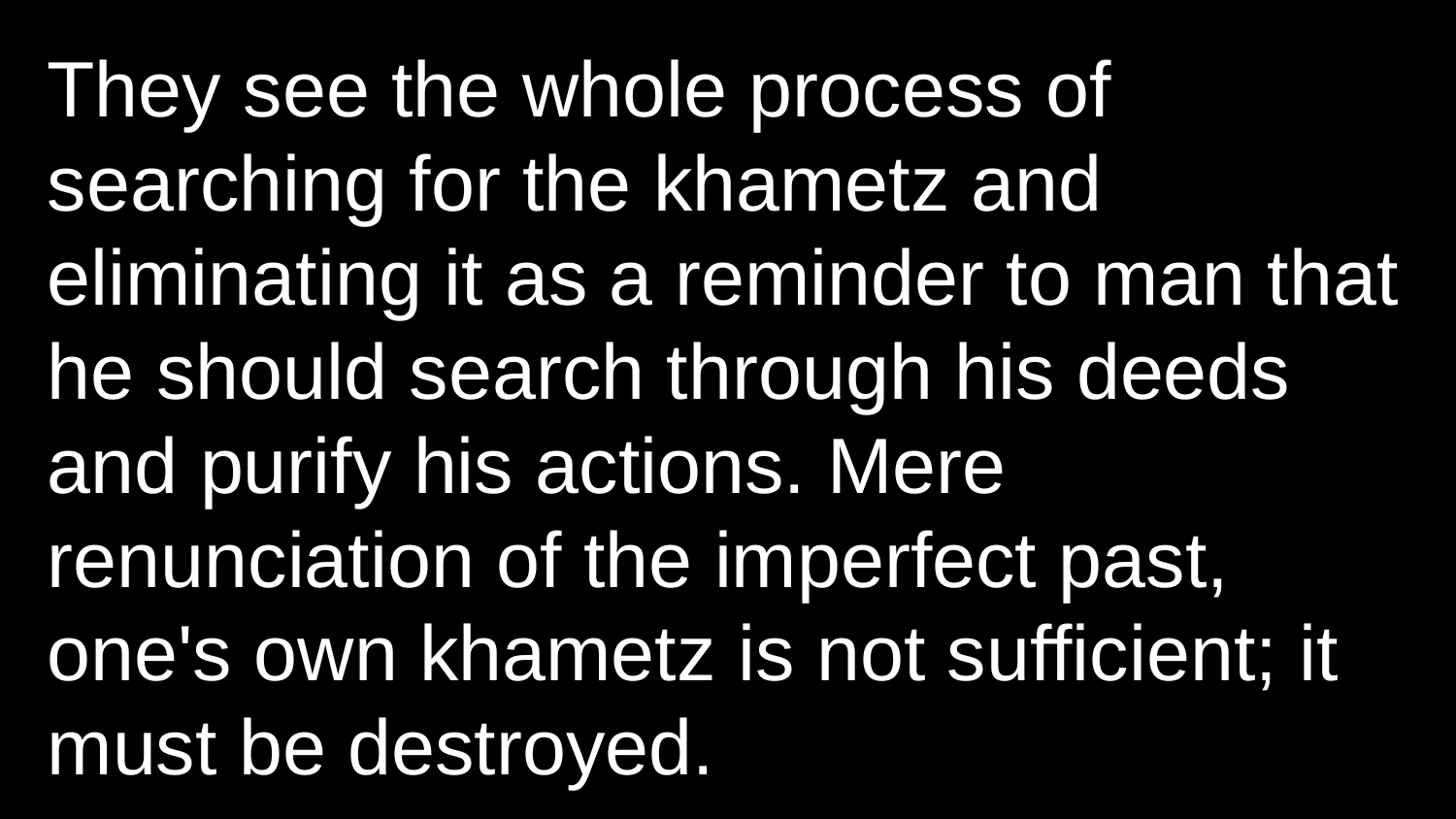

They see the whole process of searching for the khametz and eliminating it as a reminder to man that he should search through his deeds and purify his actions. Mere renunciation of the imperfect past, one's own khametz is not sufficient; it must be destroyed.